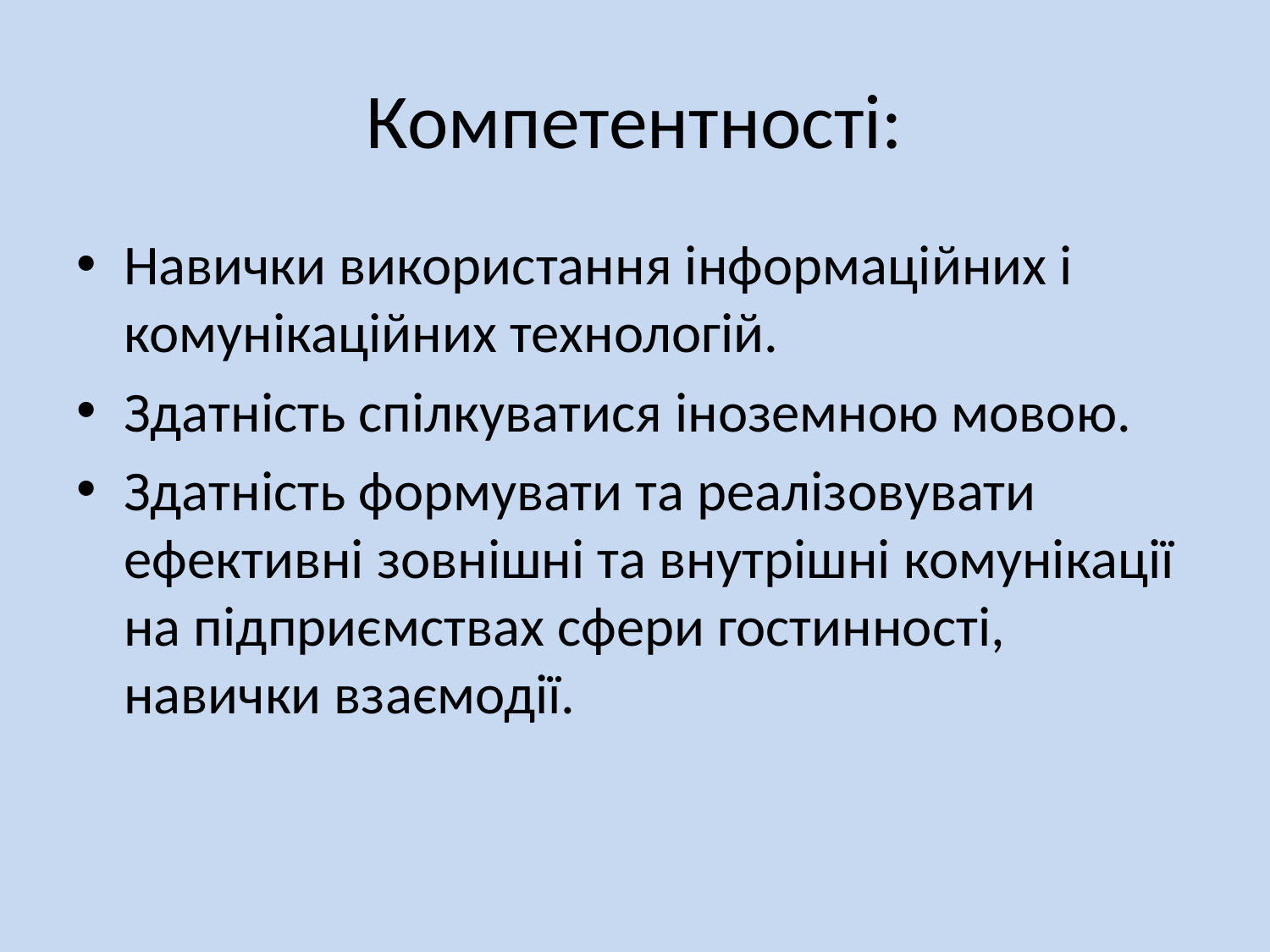

# Компетентності:
Навички використання інформаційних і комунікаційних технологій.
Здатність спілкуватися іноземною мовою.
Здатність формувати та реалізовувати ефективні зовнішні та внутрішні комунікації на підприємствах сфери гостинності, навички взаємодії.